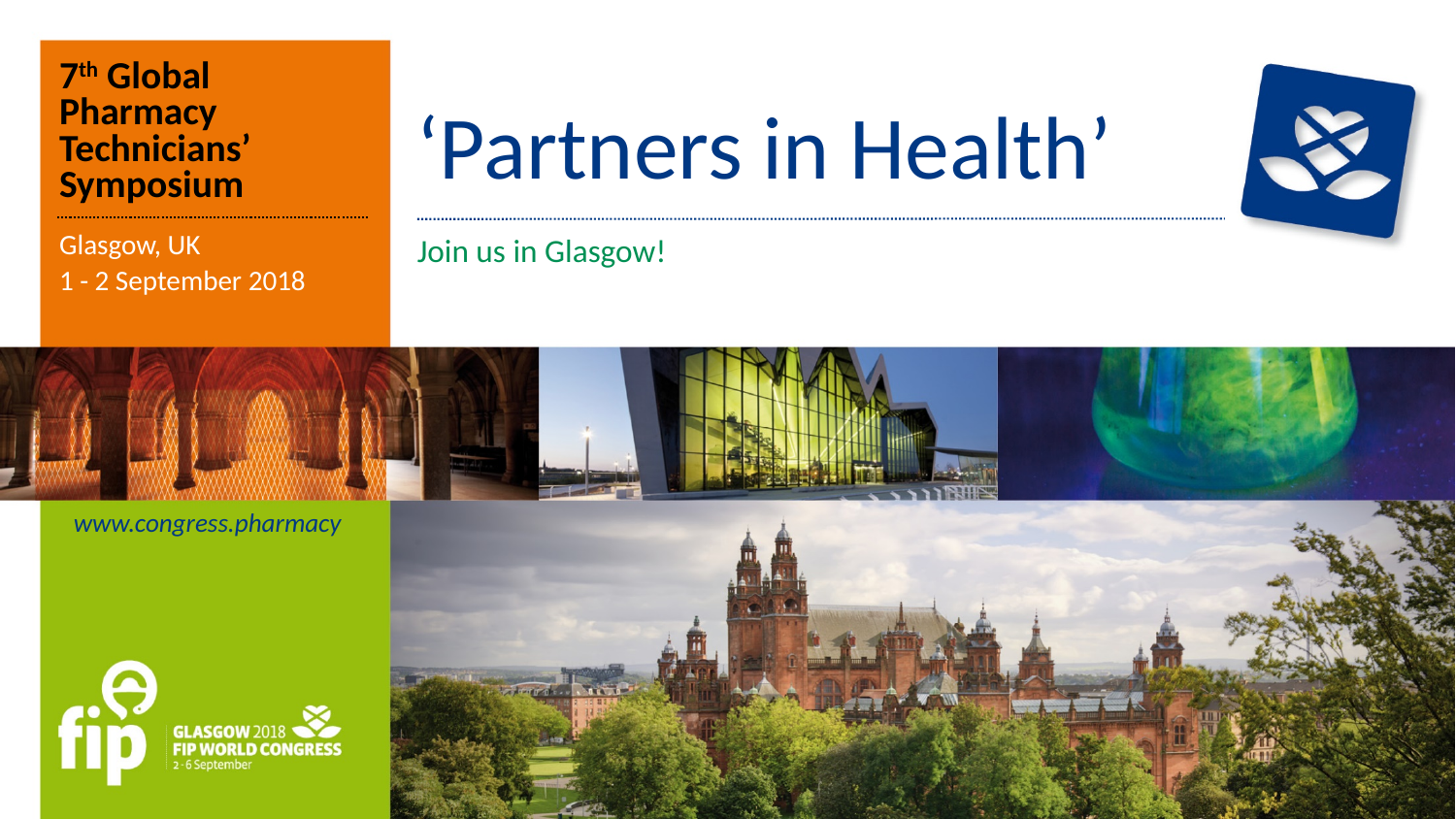

7th Global Pharmacy Technicians’ Symposium
# ‘Partners in Health’
Glasgow, UK
1 - 2 September 2018
Join us in Glasgow!
www.congress.pharmacy